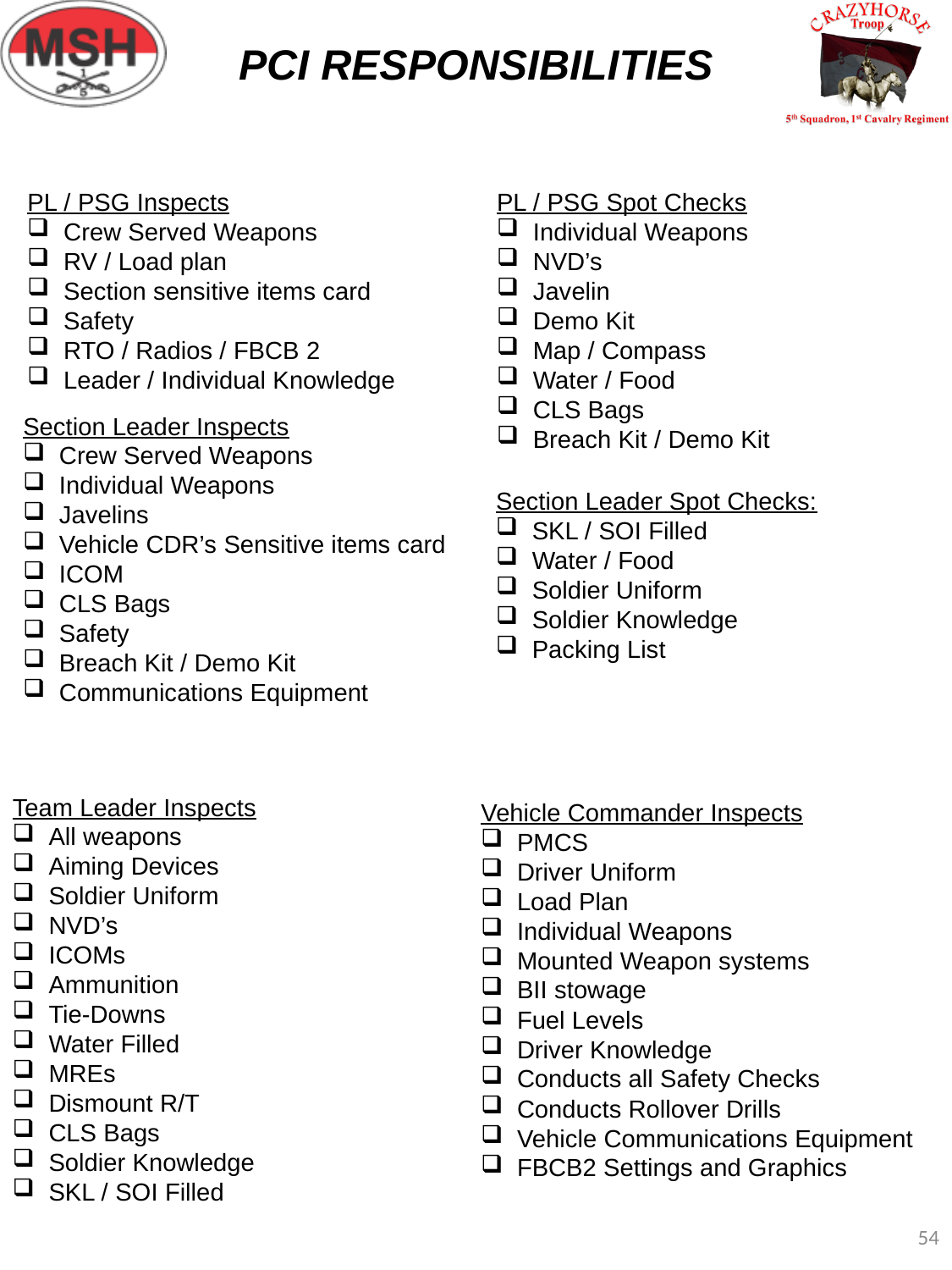

PCI RESPONSIBILITIES
PL / PSG Inspects
  Crew Served Weapons
  RV / Load plan
  Section sensitive items card
  Safety
  RTO / Radios / FBCB 2
  Leader / Individual Knowledge
PL / PSG Spot Checks
  Individual Weapons
  NVD’s
  Javelin
  Demo Kit
  Map / Compass
  Water / Food
  CLS Bags
  Breach Kit / Demo Kit
Section Leader Inspects
  Crew Served Weapons
  Individual Weapons
  Javelins
  Vehicle CDR’s Sensitive items card
  ICOM
  CLS Bags
  Safety
  Breach Kit / Demo Kit
  Communications Equipment
Section Leader Spot Checks:
  SKL / SOI Filled
  Water / Food
  Soldier Uniform
  Soldier Knowledge
  Packing List
Team Leader Inspects
  All weapons
  Aiming Devices
  Soldier Uniform
  NVD’s
  ICOMs
  Ammunition
  Tie-Downs
  Water Filled
  MREs
  Dismount R/T
  CLS Bags
  Soldier Knowledge
  SKL / SOI Filled
Vehicle Commander Inspects
  PMCS
  Driver Uniform
  Load Plan
  Individual Weapons
  Mounted Weapon systems
  BII stowage
  Fuel Levels
  Driver Knowledge
  Conducts all Safety Checks
  Conducts Rollover Drills
  Vehicle Communications Equipment
  FBCB2 Settings and Graphics
54